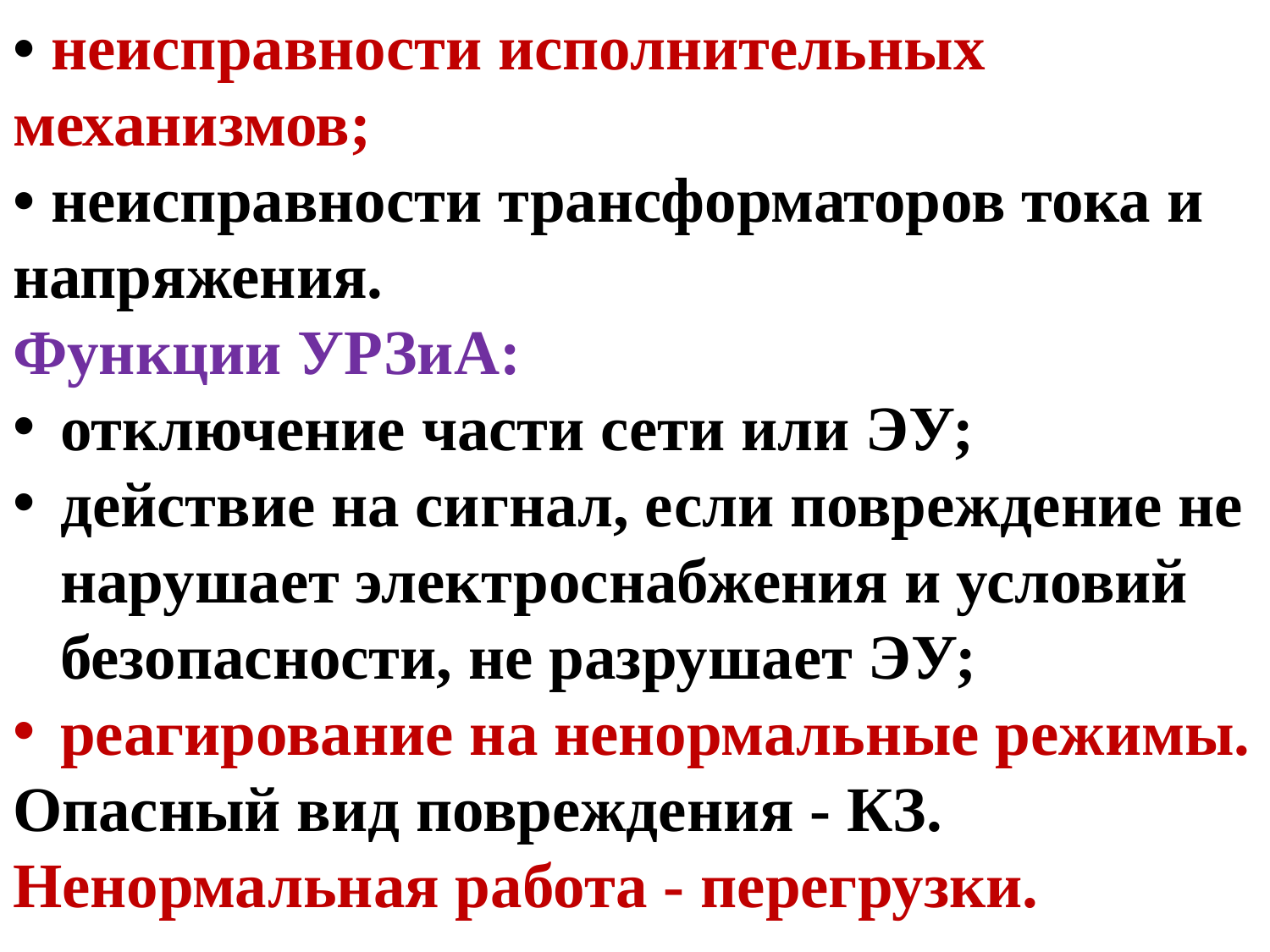

• неисправности исполнительных механизмов;
• неисправности трансформаторов тока и напряжения.
Функции УРЗиА:
отключение части сети или ЭУ;
действие на сигнал, если повреждение не нарушает электроснабжения и условий безопасности, не разрушает ЭУ;
реагирование на ненормальные режимы.
Опасный вид повреждения - КЗ.
Ненормальная работа - перегрузки.